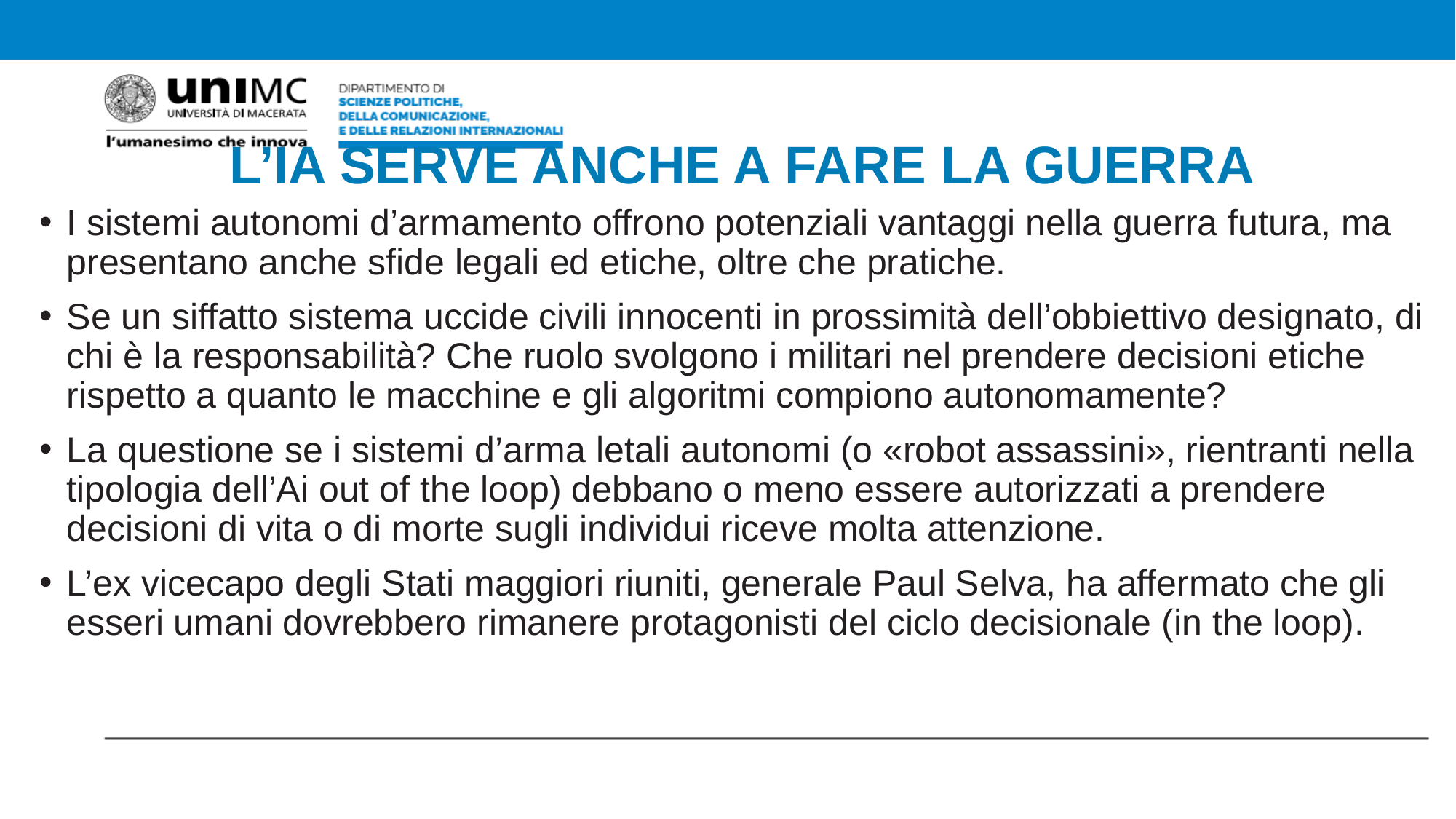

# L’IA SERVE ANCHE A FARE LA GUERRA
I sistemi autonomi d’armamento offrono potenziali vantaggi nella guerra futura, ma presentano anche sfide legali ed etiche, oltre che pratiche.
Se un siffatto sistema uccide civili innocenti in prossimità dell’obbiettivo designato, di chi è la responsabilità? Che ruolo svolgono i militari nel prendere decisioni etiche rispetto a quanto le macchine e gli algoritmi compiono autonomamente?
La questione se i sistemi d’arma letali autonomi (o «robot assassini», rientranti nella tipologia dell’Ai out of the loop) debbano o meno essere autorizzati a prendere decisioni di vita o di morte sugli individui riceve molta attenzione.
L’ex vicecapo degli Stati maggiori riuniti, generale Paul Selva, ha affermato che gli esseri umani dovrebbero rimanere protagonisti del ciclo decisionale (in the loop).